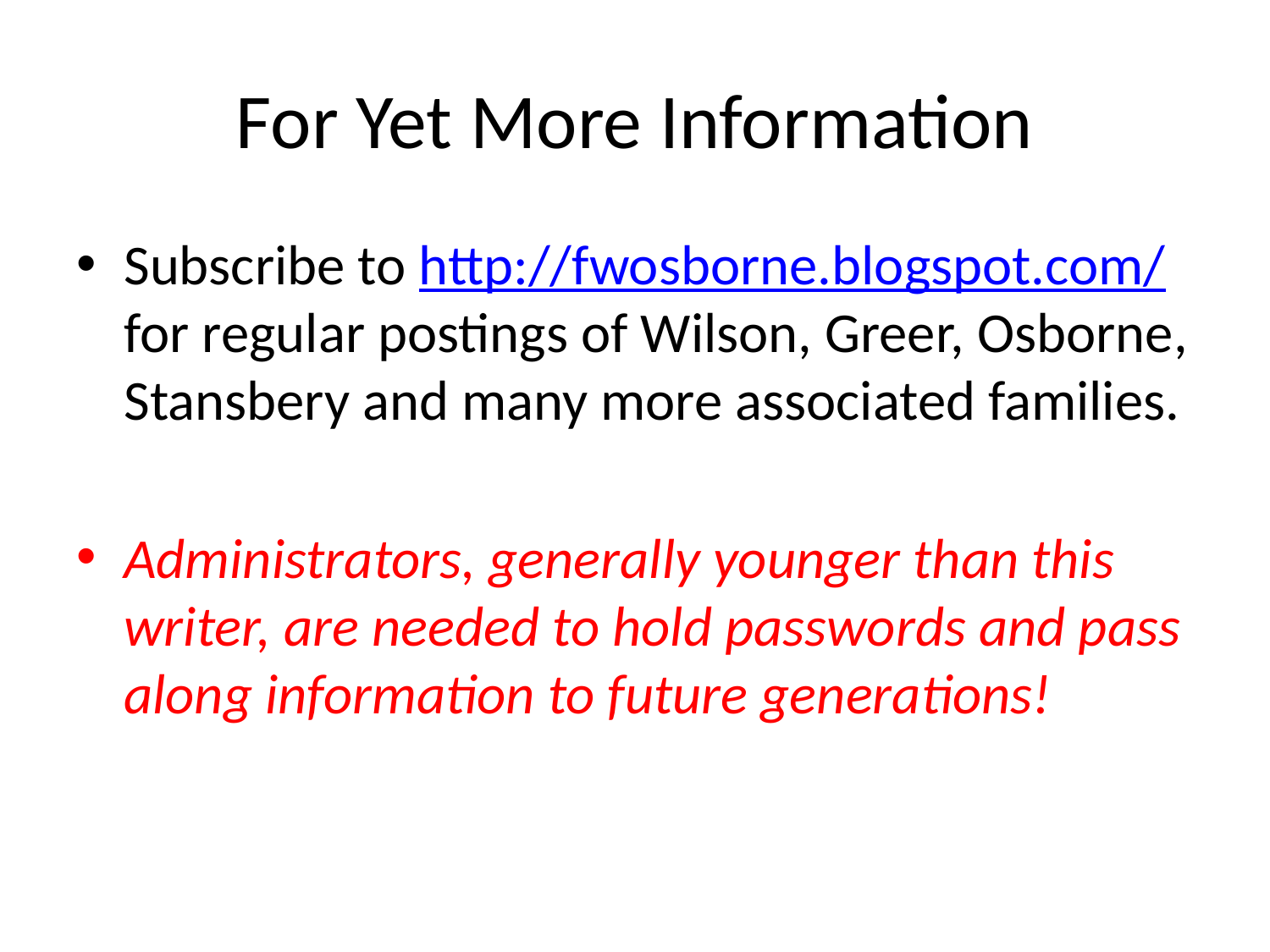

# For Yet More Information
Subscribe to http://fwosborne.blogspot.com/ for regular postings of Wilson, Greer, Osborne, Stansbery and many more associated families.

Administrators, generally younger than this writer, are needed to hold passwords and pass along information to future generations!